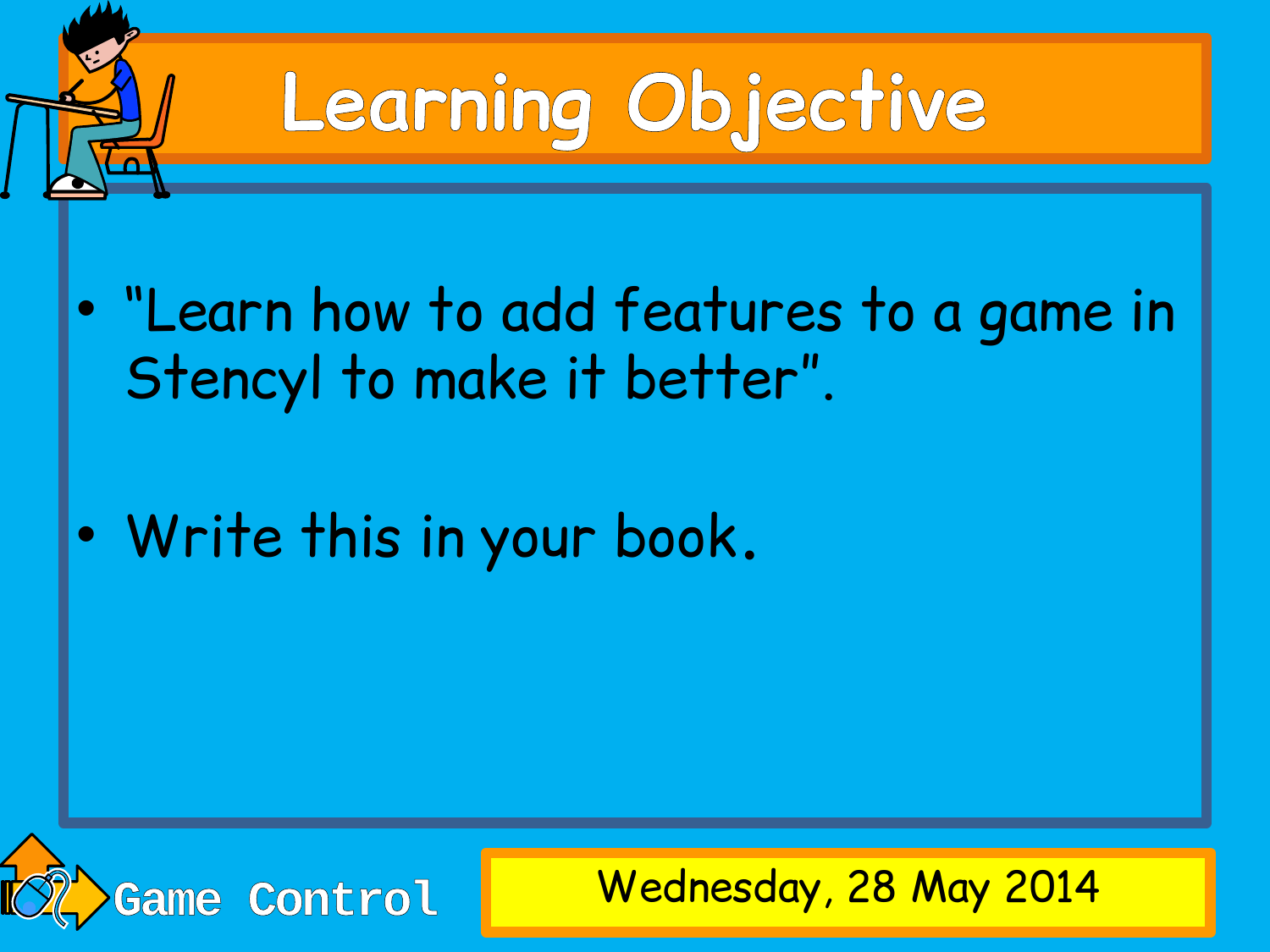

# Learning Objective

“Learn how to add features to a game in Stencyl to make it better”.

Write this in your book.
Wednesday, 28 May 2014